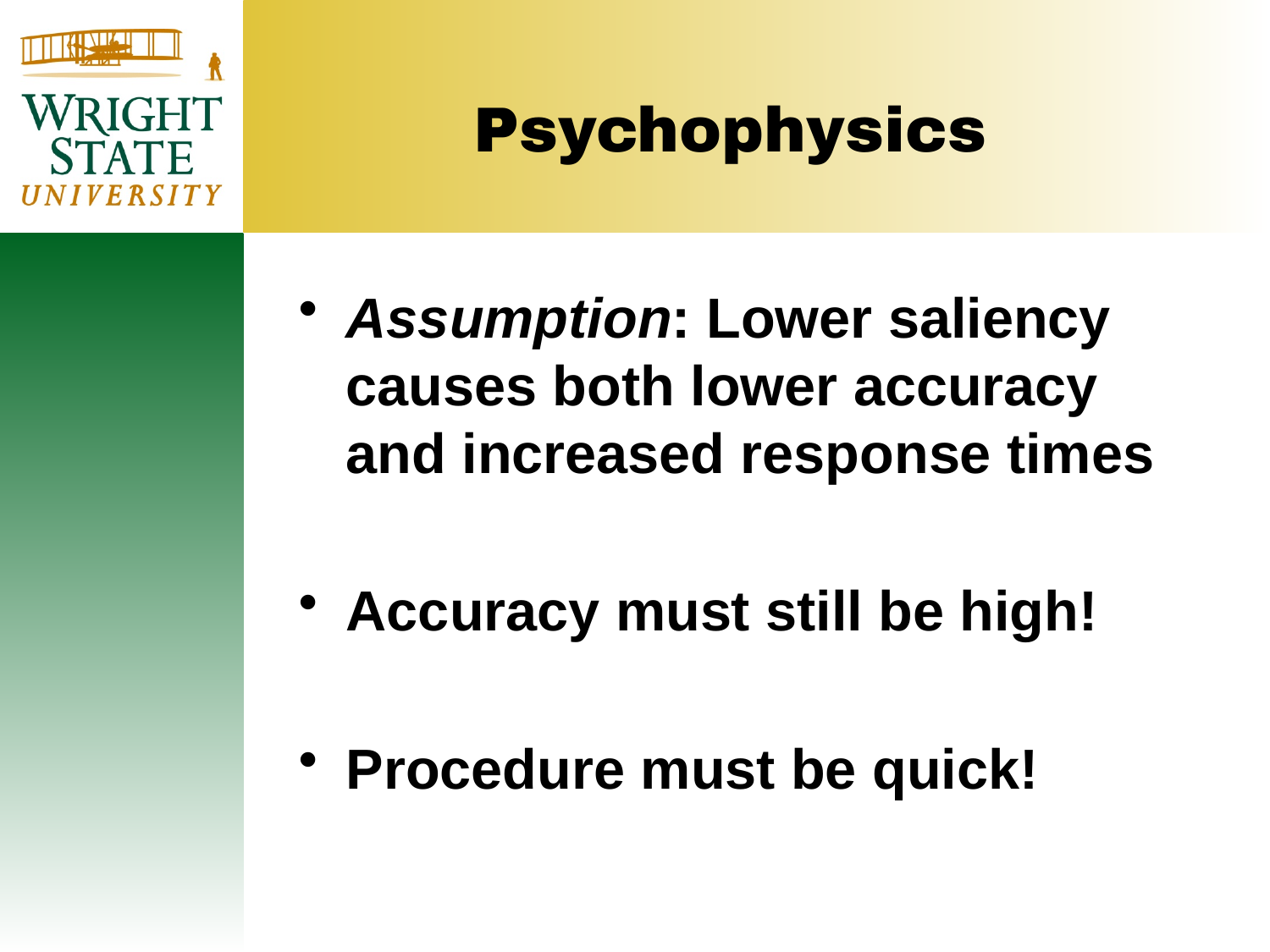

# Psychophysics
Assumption: Lower saliency causes both lower accuracy and increased response times

Accuracy must still be high!

Procedure must be quick!